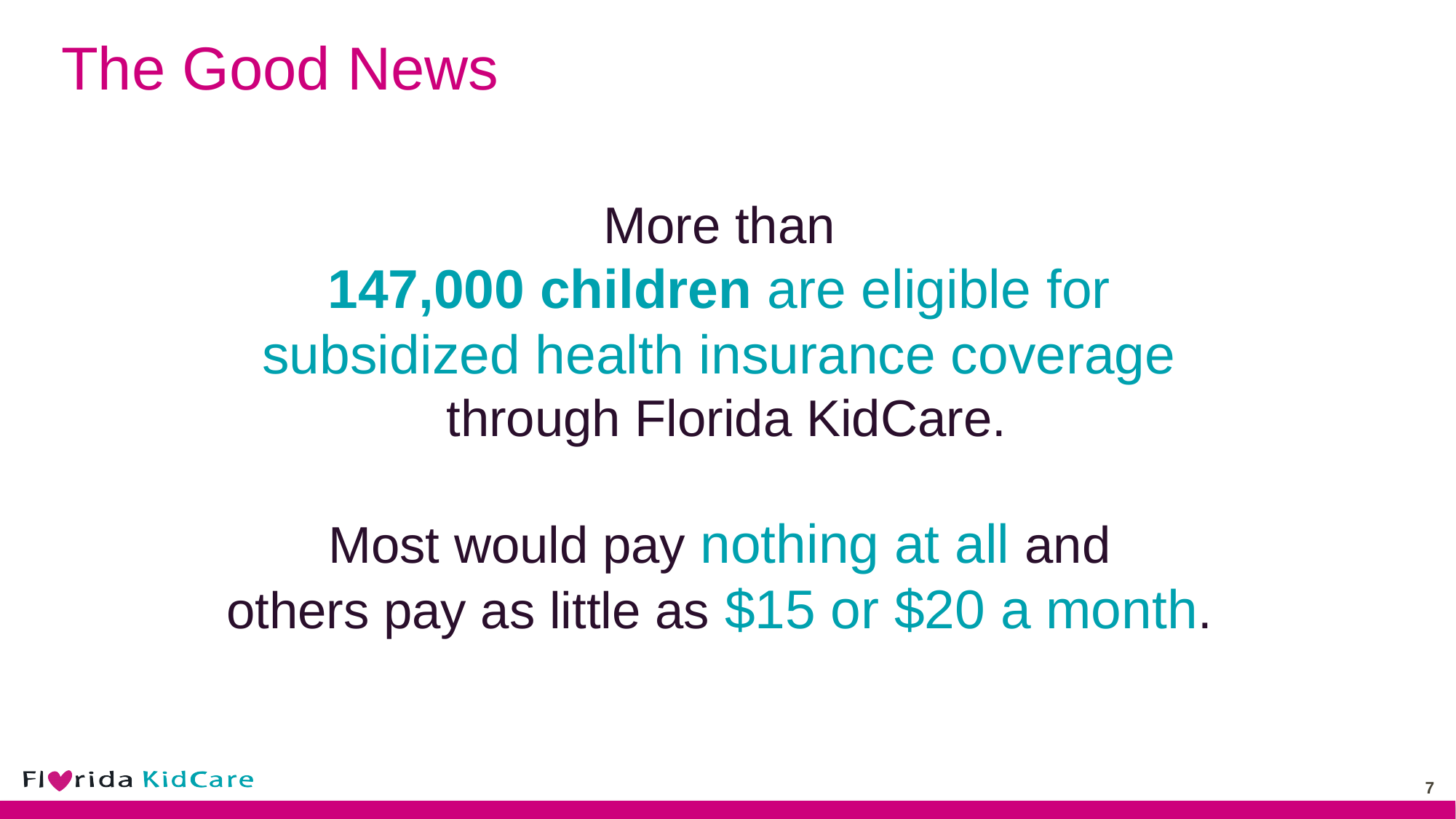

# The Good News

More than
147,000 children are eligible for
subsidized health insurance coverage
through Florida KidCare.

Most would pay nothing at all and
others pay as little as $15 or $20 a month.

7